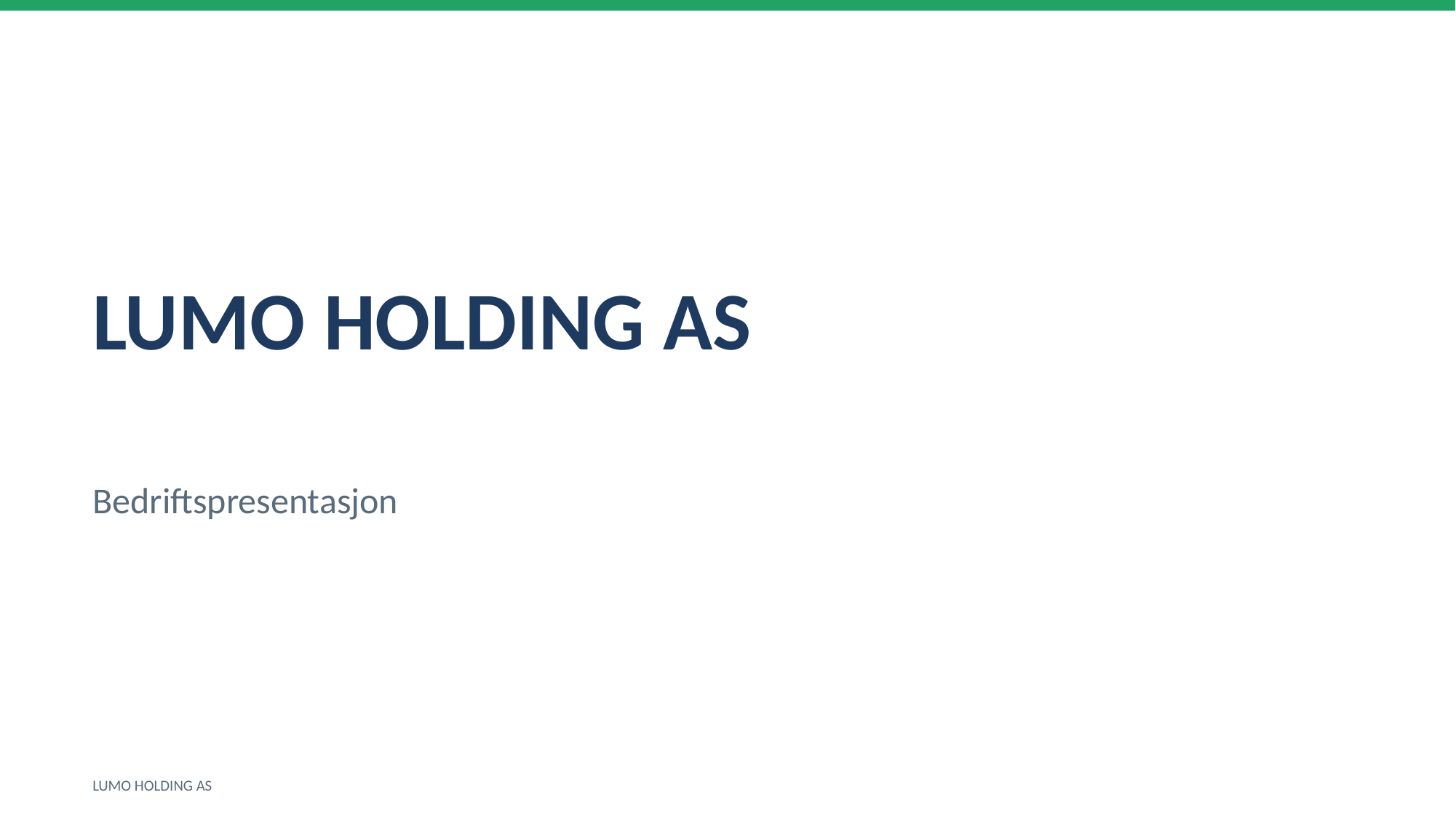

LUMO HOLDING AS
Bedriftspresentasjon
LUMO HOLDING AS